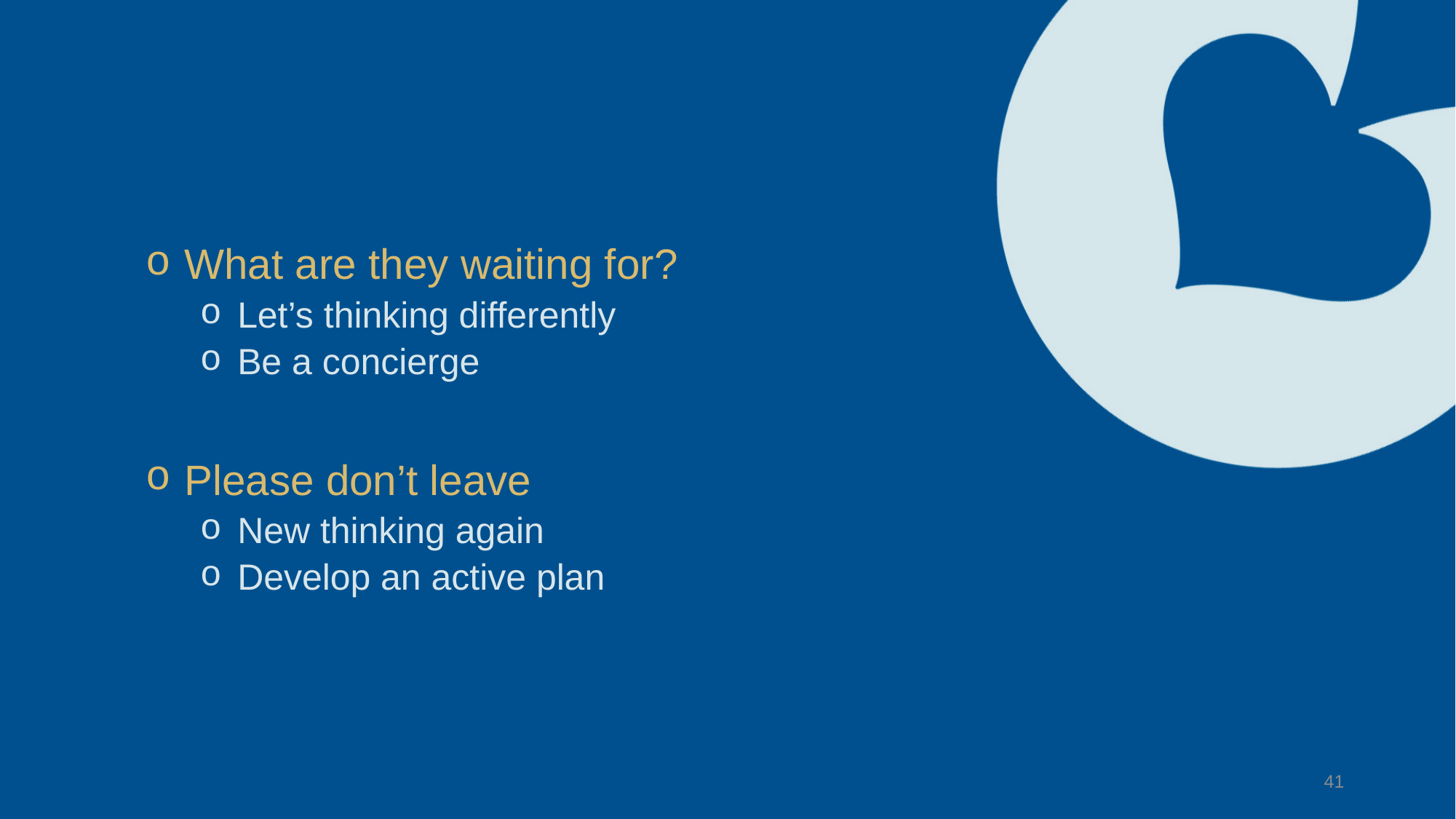

What are they waiting for?
 Let’s thinking differently
 Be a concierge

 Please don’t leave
 New thinking again
 Develop an active plan

41